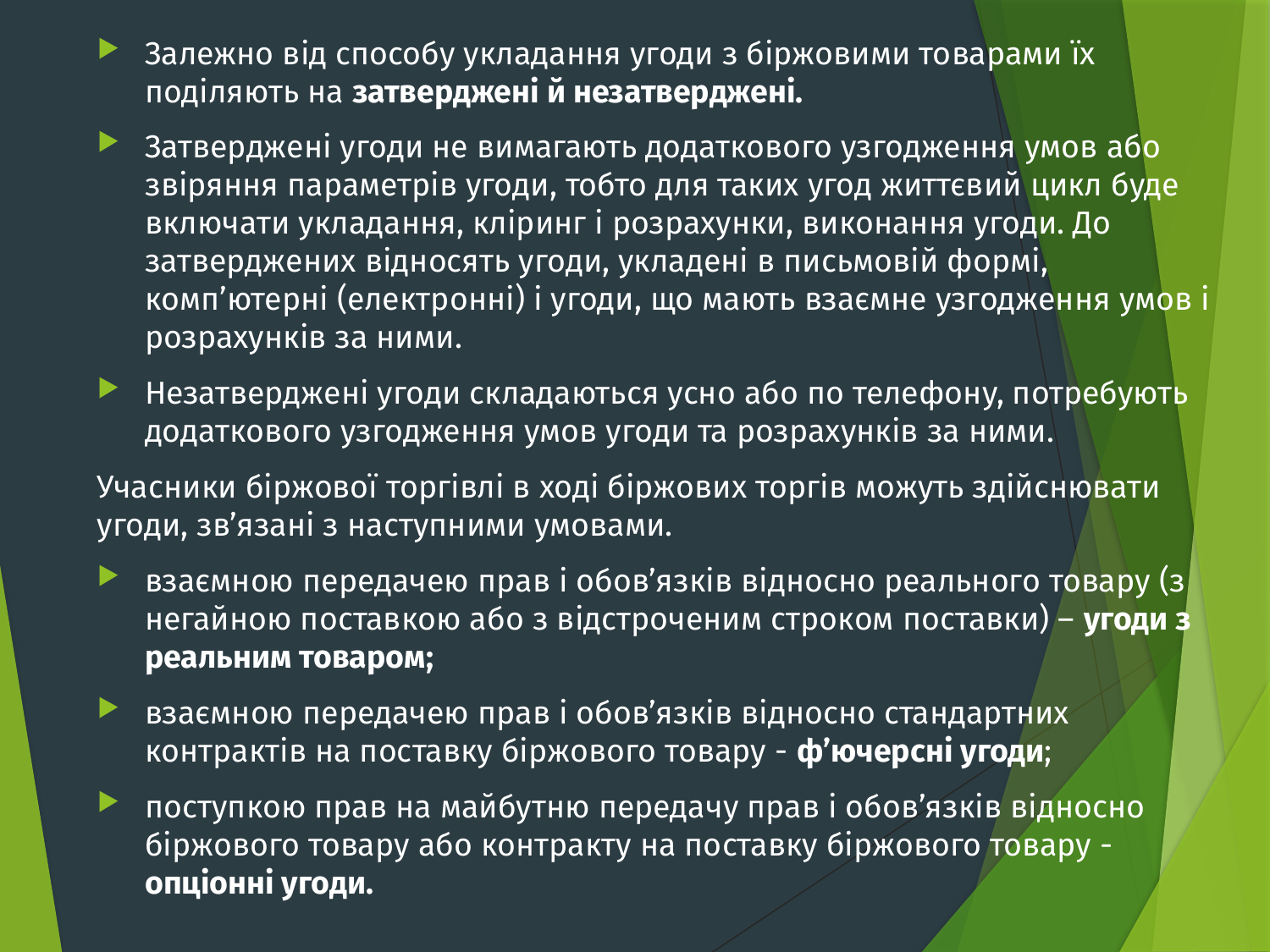

Залежно від способу укладання угоди з біржовими товарами їх поділяють на затверджені й незатверджені.
Затверджені угоди не вимагають додаткового узгодження умов або звіряння параметрів угоди, тобто для таких угод життєвий цикл буде включати укладання, кліринг і розрахунки, виконання угоди. До затверджених відносять угоди, укладені в письмовій формі, комп’ютерні (електронні) і угоди, що мають взаємне узгодження умов і розрахунків за ними.
Незатверджені угоди складаються усно або по телефону, потребують додаткового узгодження умов угоди та розрахунків за ними.
Учасники біржової торгівлі в ході біржових торгів можуть здійснювати угоди, зв’язані з наступними умовами.
взаємною передачею прав і обов’язків відносно реального товару (з негайною поставкою або з відстроченим строком поставки) – угоди з реальним товаром;
взаємною передачею прав і обов’язків відносно стандартних контрактів на поставку біржового товару - ф’ючерсні угоди;
поступкою прав на майбутню передачу прав і обов’язків відносно біржового товару або контракту на поставку біржового товару - опціонні угоди.